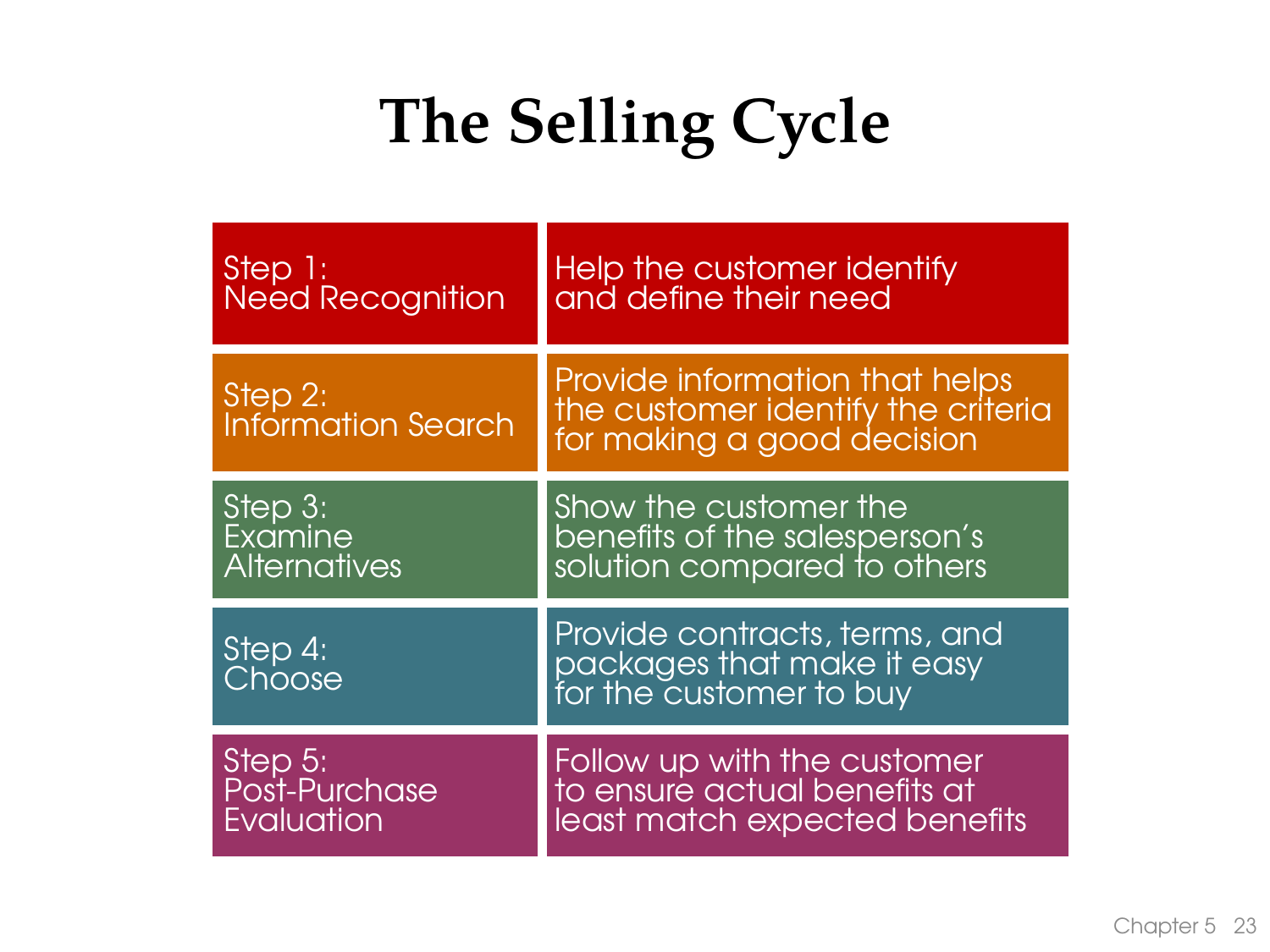

# The Selling Cycle
| Step 1: Need Recognition | Help the customer identify and define their need |
| --- | --- |
| Step 2: Information Search | Provide information that helps the customer identify the criteria for making a good decision |
| Step 3: Examine Alternatives | Show the customer the benefits of the salesperson’s solution compared to others |
| Step 4: Choose | Provide contracts, terms, and packages that make it easy for the customer to buy |
| Step 5: Post-Purchase Evaluation | Follow up with the customer to ensure actual benefits at least match expected benefits |